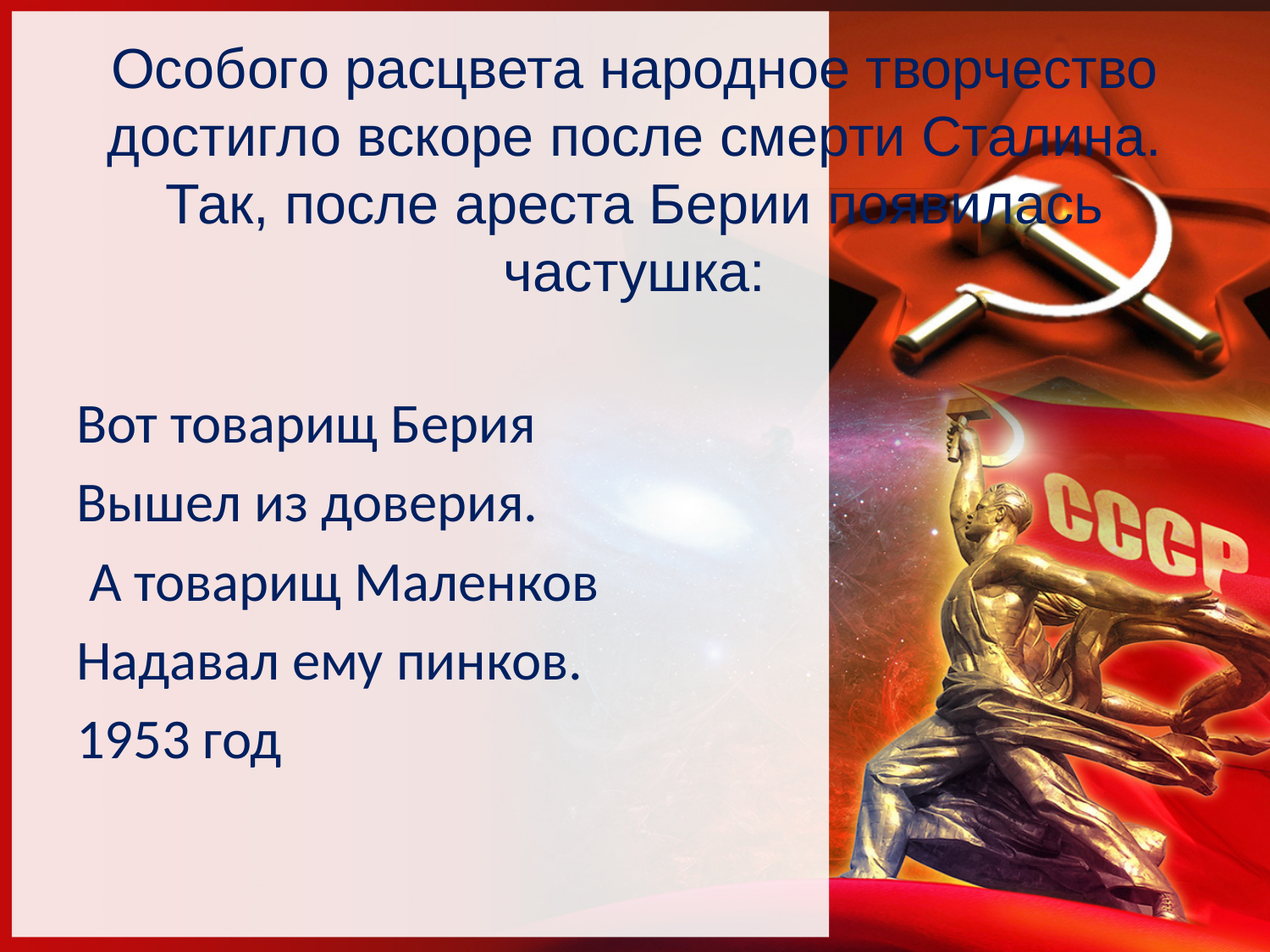

# Особого расцвета народное творчество достигло вскоре после смерти Сталина. Так, после ареста Берии появилась частушка:

Вот товарищ Берия
Вышел из доверия.
 А товарищ Маленков
Надавал ему пинков.
1953 год